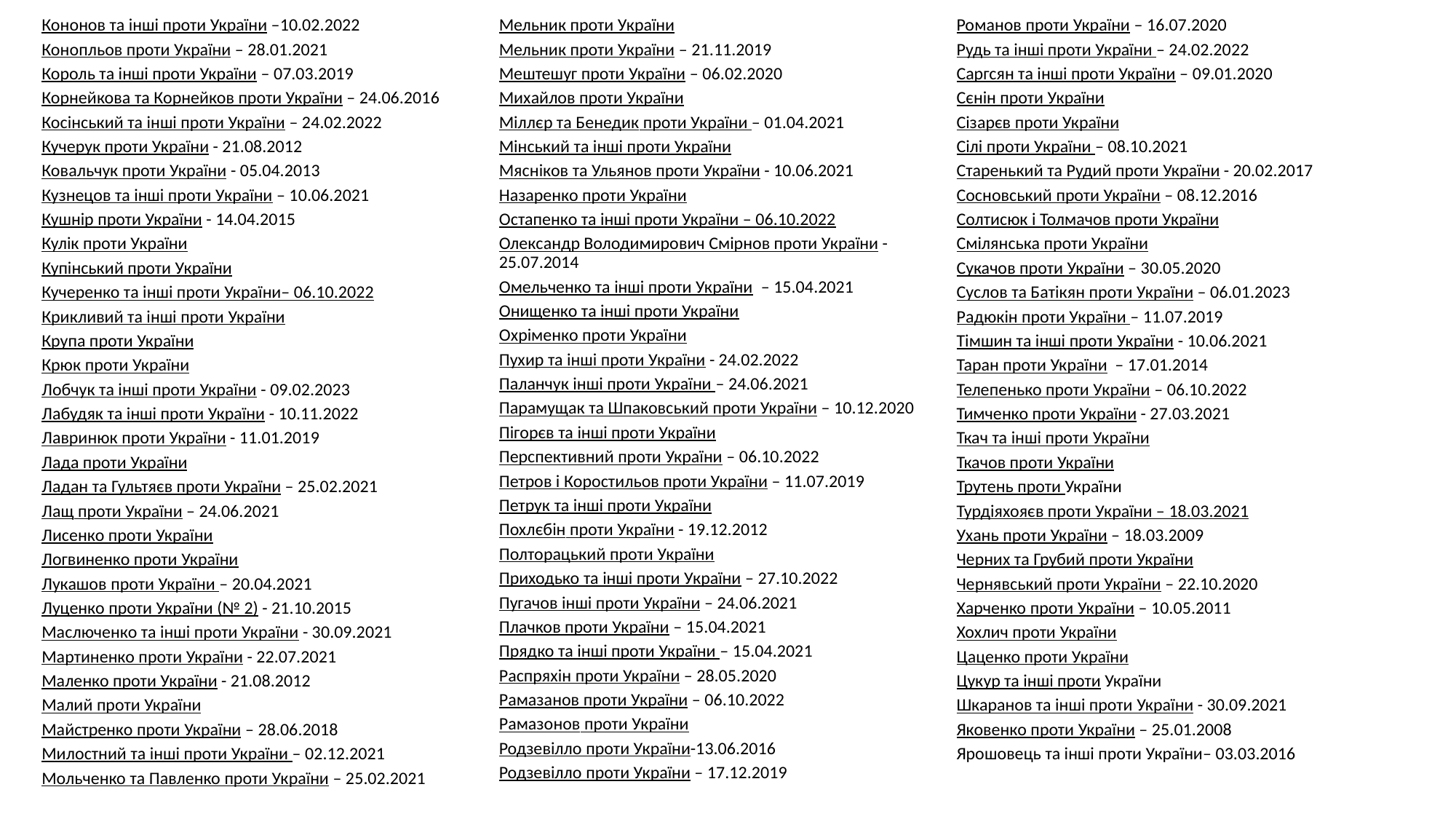

Кононов та інші проти України –10.02.2022
Конопльов проти України – 28.01.2021
Король та інші проти України – 07.03.2019
Корнейкова та Корнейков проти України – 24.06.2016
Косінський та інші проти України – 24.02.2022
Кучерук проти України - 21.08.2012
Ковальчук проти України - 05.04.2013
Кузнецов та інші проти України – 10.06.2021
Кушнір проти України - 14.04.2015
Кулік проти України
Купінський проти України
Кучеренко та інші проти України– 06.10.2022
Крикливий та інші проти України
Крупа проти України
Крюк проти України
Лобчук та інші проти України - 09.02.2023
Лабудяк та інші проти України - 10.11.2022
Лавринюк проти України - 11.01.2019
Лада проти України
Ладан та Гультяєв проти України – 25.02.2021
Лащ проти України – 24.06.2021
Лисенко проти України
Логвиненко проти України
Лукашов проти України – 20.04.2021
Луценко проти України (№ 2) - 21.10.2015
Маслюченко та інші проти України - 30.09.2021
Мартиненко проти України - 22.07.2021
Маленко проти України - 21.08.2012
Малий проти України
Майстренко проти України – 28.06.2018
Милостний та інші проти України – 02.12.2021
Мольченко та Павленко проти України – 25.02.2021
Мельник проти України
Мельник проти України – 21.11.2019
Мештешуг проти України – 06.02.2020
Михайлов проти України
Міллєр та Бенедик проти України – 01.04.2021
Мінський та інші проти України
Мясніков та Ульянов проти України - 10.06.2021
Назаренко проти України
Остапенко та інші проти України – 06.10.2022
Олександр Володимирович Смірнов проти України - 25.07.2014
Омельченко та інші проти України  – 15.04.2021
Онищенко та інші проти України
Охріменко проти України
Пухир та інші проти України - 24.02.2022
Паланчук інші проти України – 24.06.2021
Парамущак та Шпаковський проти України – 10.12.2020
Пігорєв та інші проти України
Перспективний проти України – 06.10.2022
Петров і Коростильов проти України – 11.07.2019
Петрук та інші проти України
Похлєбін проти України - 19.12.2012
Полторацький проти України
Приходько та інші проти України – 27.10.2022
Пугачов інші проти України – 24.06.2021
Плачков проти України – 15.04.2021
Прядко та інші проти України – 15.04.2021
Распряхін проти України – 28.05.2020
Рамазанов проти України – 06.10.2022
Рамазонов проти України
Родзевілло проти України-13.06.2016
Родзевілло проти України – 17.12.2019
Романов проти України – 16.07.2020
Рудь та інші проти України – 24.02.2022
Саргсян та інші проти України – 09.01.2020
Сєнін проти України
Сізарєв проти України
Сілі проти України – 08.10.2021
Старенький та Рудий проти України - 20.02.2017
Сосновський проти України – 08.12.2016
Солтисюк і Толмачов проти України
Смілянська проти України
Сукачов проти України – 30.05.2020
Суслов та Батікян проти України – 06.01.2023
Радюкін проти України – 11.07.2019
Тімшин та інші проти України - 10.06.2021
Таран проти України  – 17.01.2014
Телепенько проти України – 06.10.2022
Тимченко проти України - 27.03.2021
Ткач та інші проти України
Ткачов проти України
Трутень проти України
Турдіяхояєв проти України – 18.03.2021
Ухань проти України – 18.03.2009
Черних та Грубий проти України
Чернявський проти України – 22.10.2020
Харченко проти України – 10.05.2011
Хохлич проти України
Цаценко проти України
Цукур та інші проти України
Шкаранов та інші проти України - 30.09.2021
Яковенко проти України – 25.01.2008
Ярошовець та інші проти України– 03.03.2016